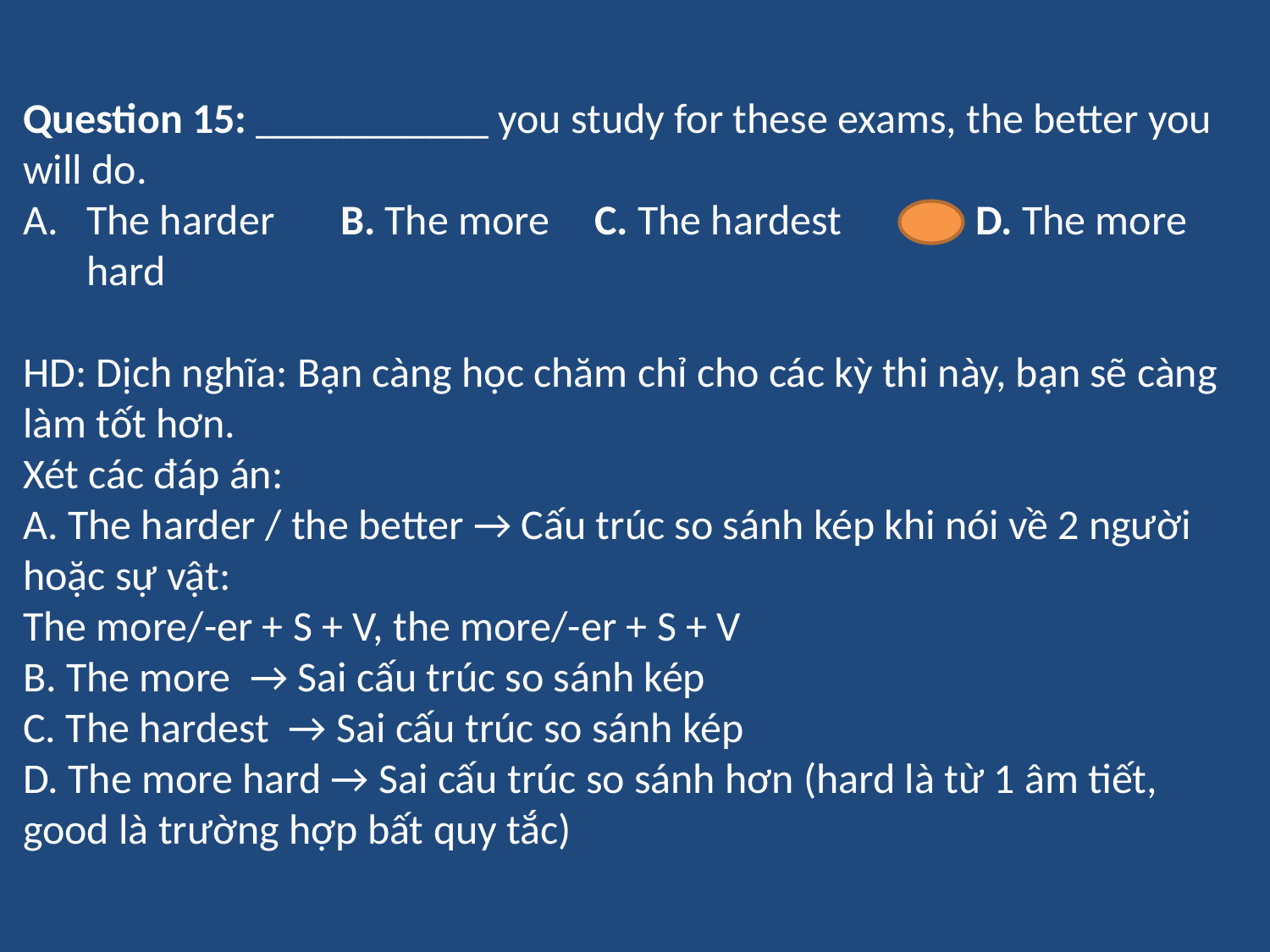

Question 15: ___________ you study for these exams, the better you will do.
The harder 	B. The more 	C. The hardest 	D. The more hard

HD: Dịch nghĩa: Bạn càng học chăm chỉ cho các kỳ thi này, bạn sẽ càng làm tốt hơn.
Xét các đáp án:
A. The harder / the better → Cấu trúc so sánh kép khi nói về 2 người hoặc sự vật:
The more/-er + S + V, the more/-er + S + V
B. The more  → Sai cấu trúc so sánh kép
C. The hardest  → Sai cấu trúc so sánh kép
D. The more hard → Sai cấu trúc so sánh hơn (hard là từ 1 âm tiết, good là trường hợp bất quy tắc)